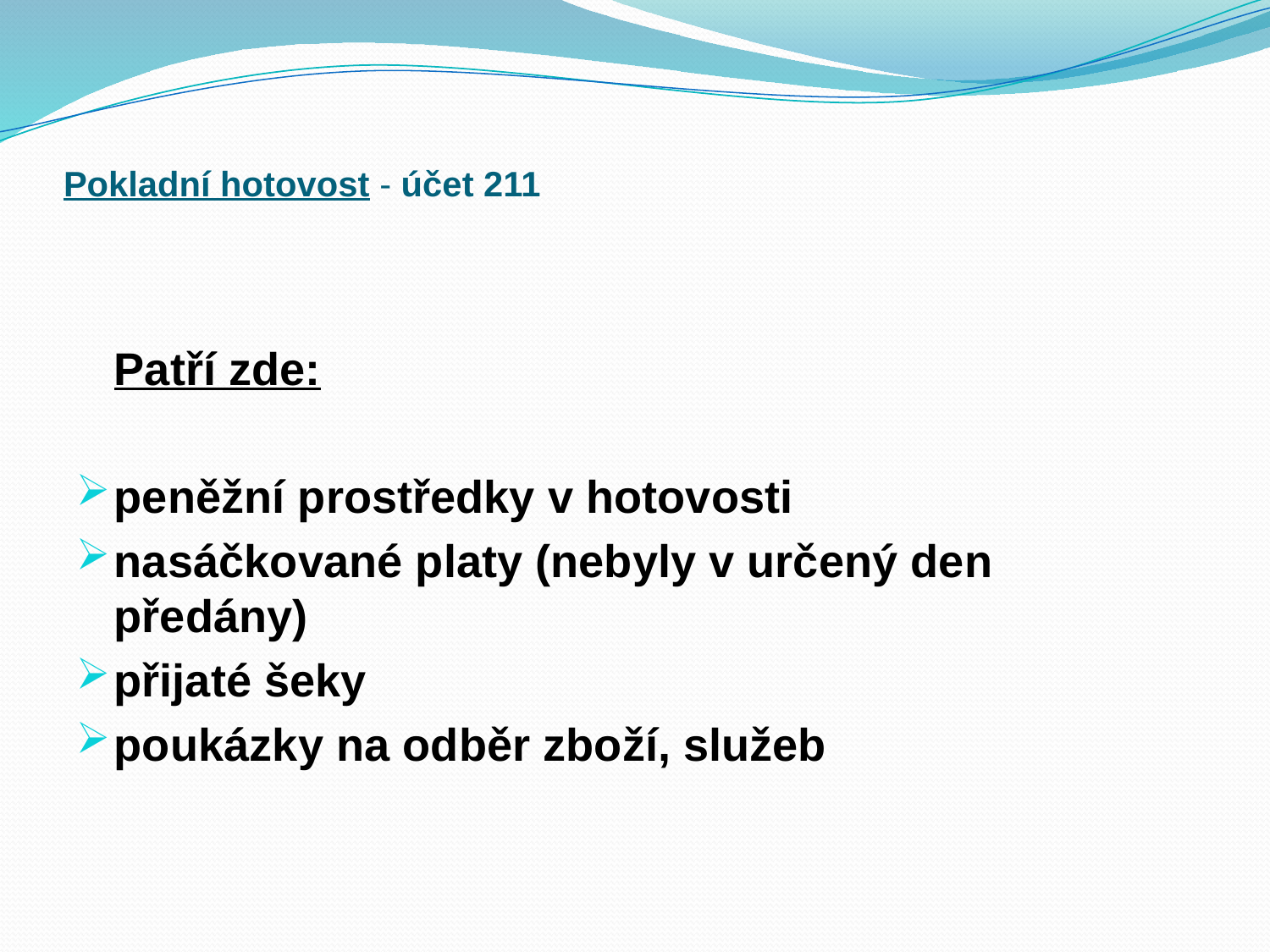

# Pokladní hotovost - účet 211

   Patří zde:

peněžní prostředky v hotovosti
nasáčkované platy (nebyly v určený den předány)
přijaté šeky
poukázky na odběr zboží, služeb